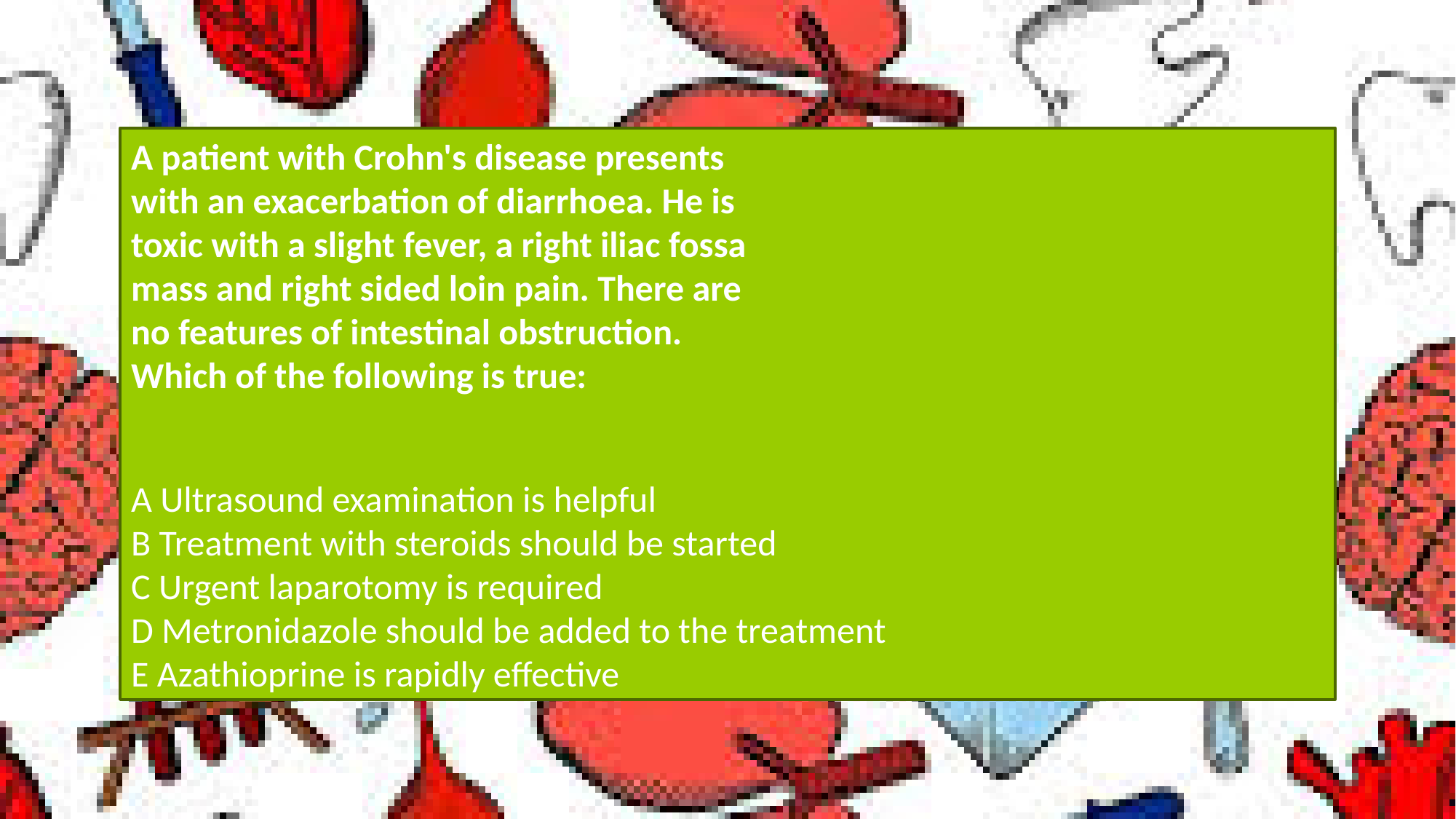

A patient with Crohn's disease presents
with an exacerbation of diarrhoea. He is
toxic with a slight fever, a right iliac fossa
mass and right sided loin pain. There are
no features of intestinal obstruction.
Which of the following is true:
A Ultrasound examination is helpful
B Treatment with steroids should be started
C Urgent laparotomy is required
D Metronidazole should be added to the treatment
E Azathioprine is rapidly effective